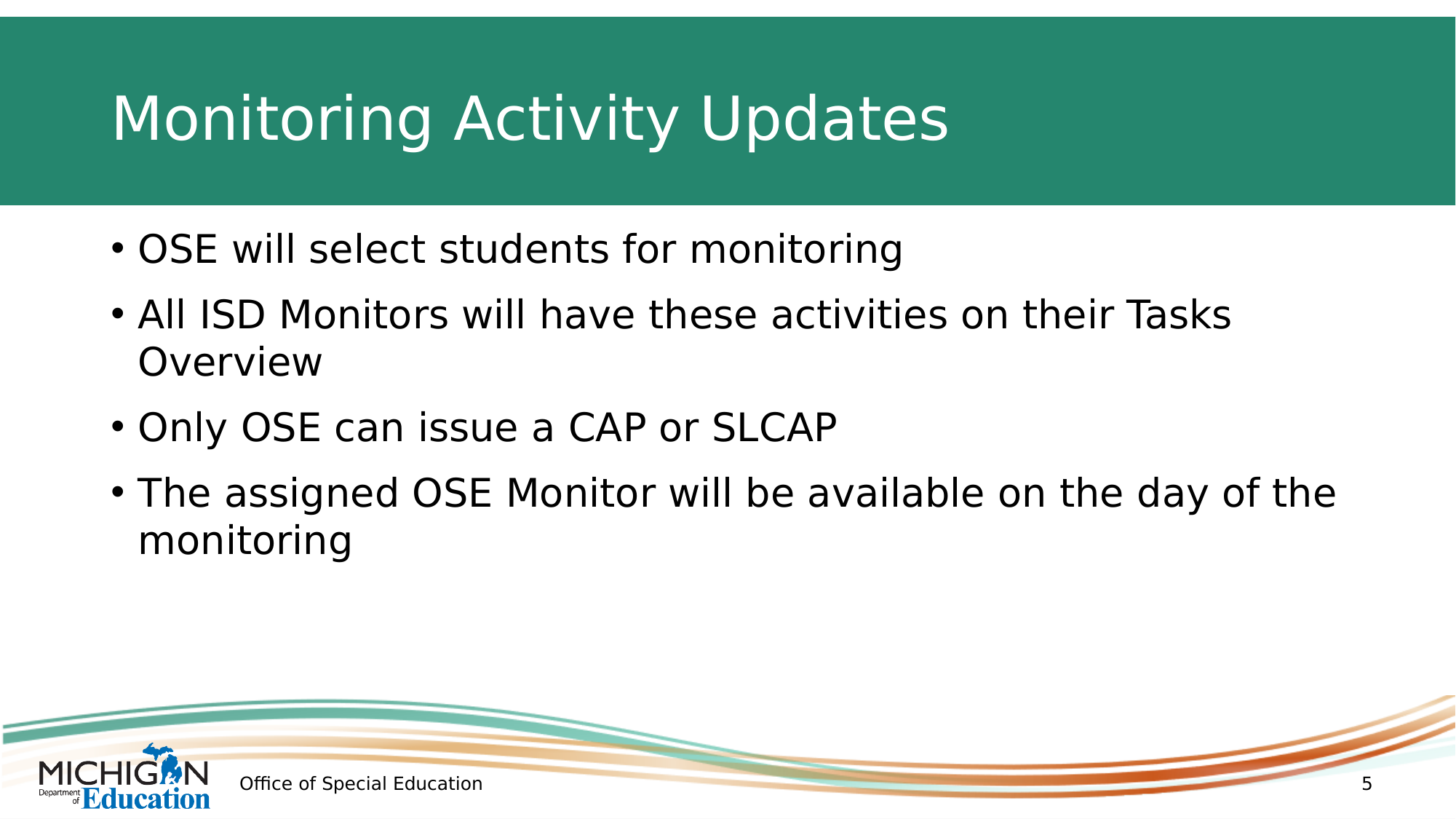

# Monitoring Activity Updates (1/2)
OSE will select students for monitoring
All ISD Monitors will have these activities on their Tasks Overview
Only OSE can issue a CAP or SLCAP
The assigned OSE Monitor will be available on the day of the monitoring

Office of Special Education
5